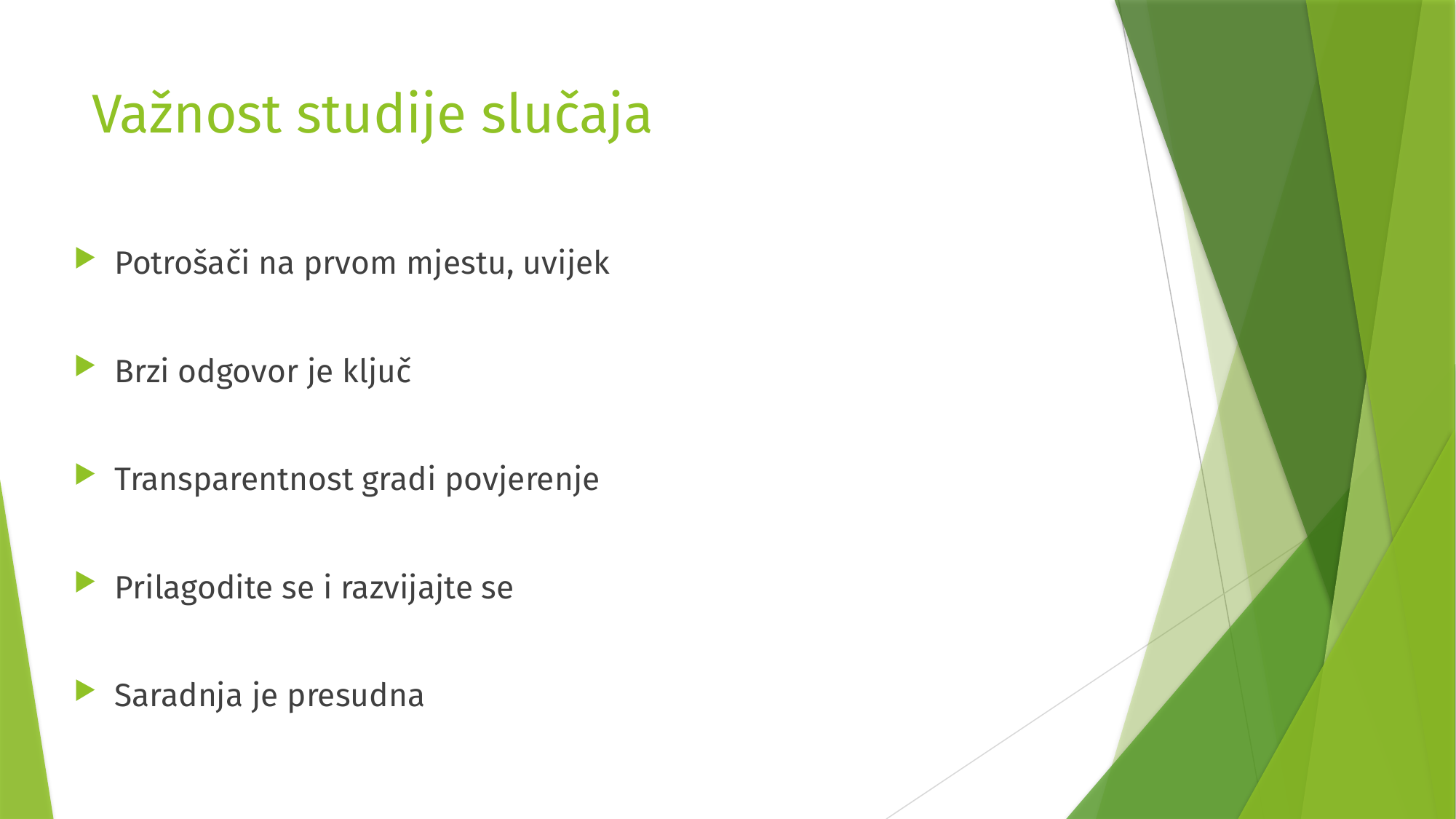

# Važnost studije slučaja

Potrošači na prvom mjestu, uvijek

Brzi odgovor je ključ

Transparentnost gradi povjerenje

Prilagodite se i razvijajte se

Saradnja je presudna